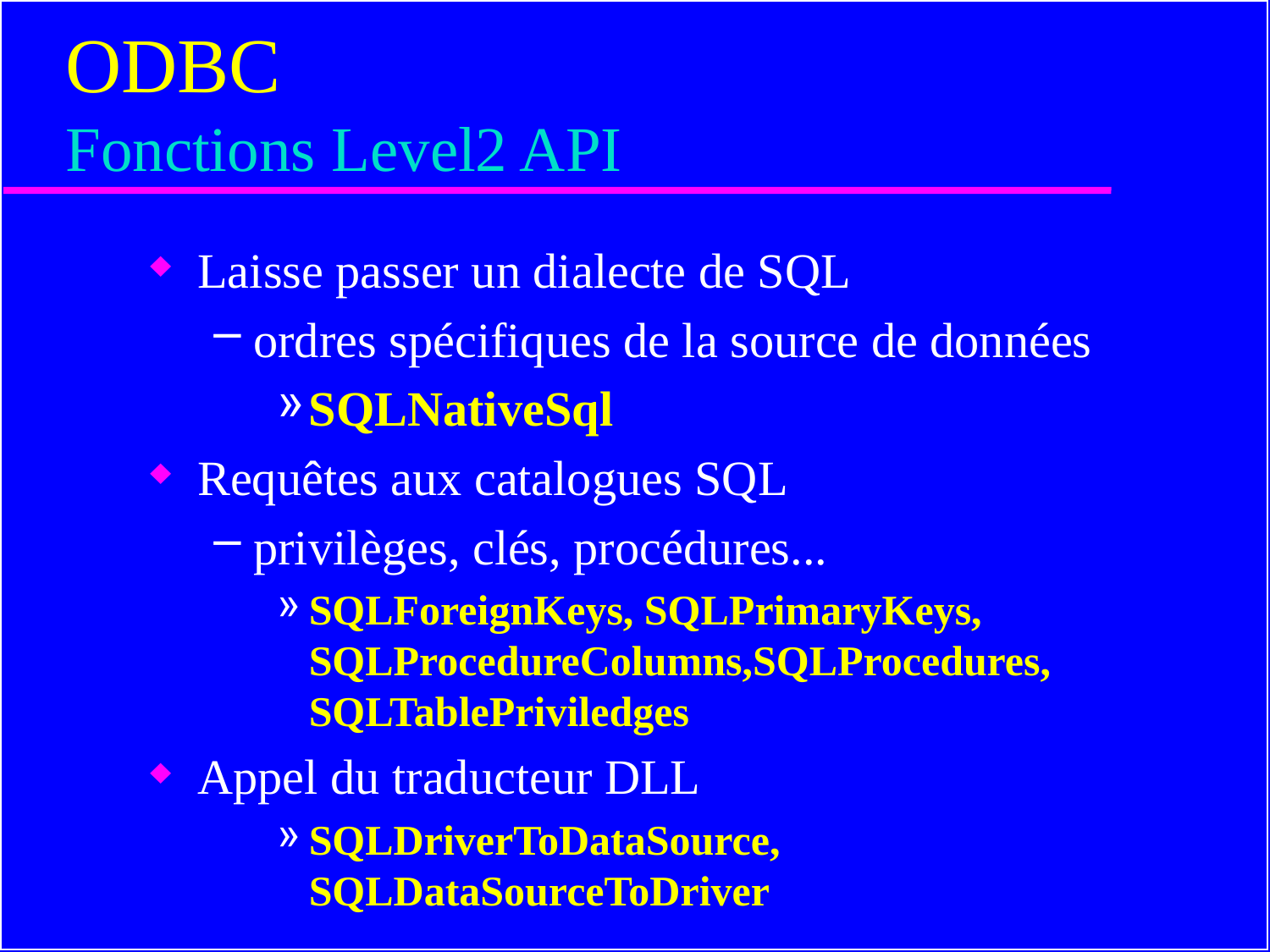

# ODBC Fonctions Level2 API
Laisse passer un dialecte de SQL
ordres spécifiques de la source de données
SQLNativeSql
Requêtes aux catalogues SQL
privilèges, clés, procédures...
SQLForeignKeys, SQLPrimaryKeys,  SQLProcedureColumns,SQLProcedures, SQLTablePriviledges
Appel du traducteur DLL
SQLDriverToDataSource, SQLDataSourceToDriver